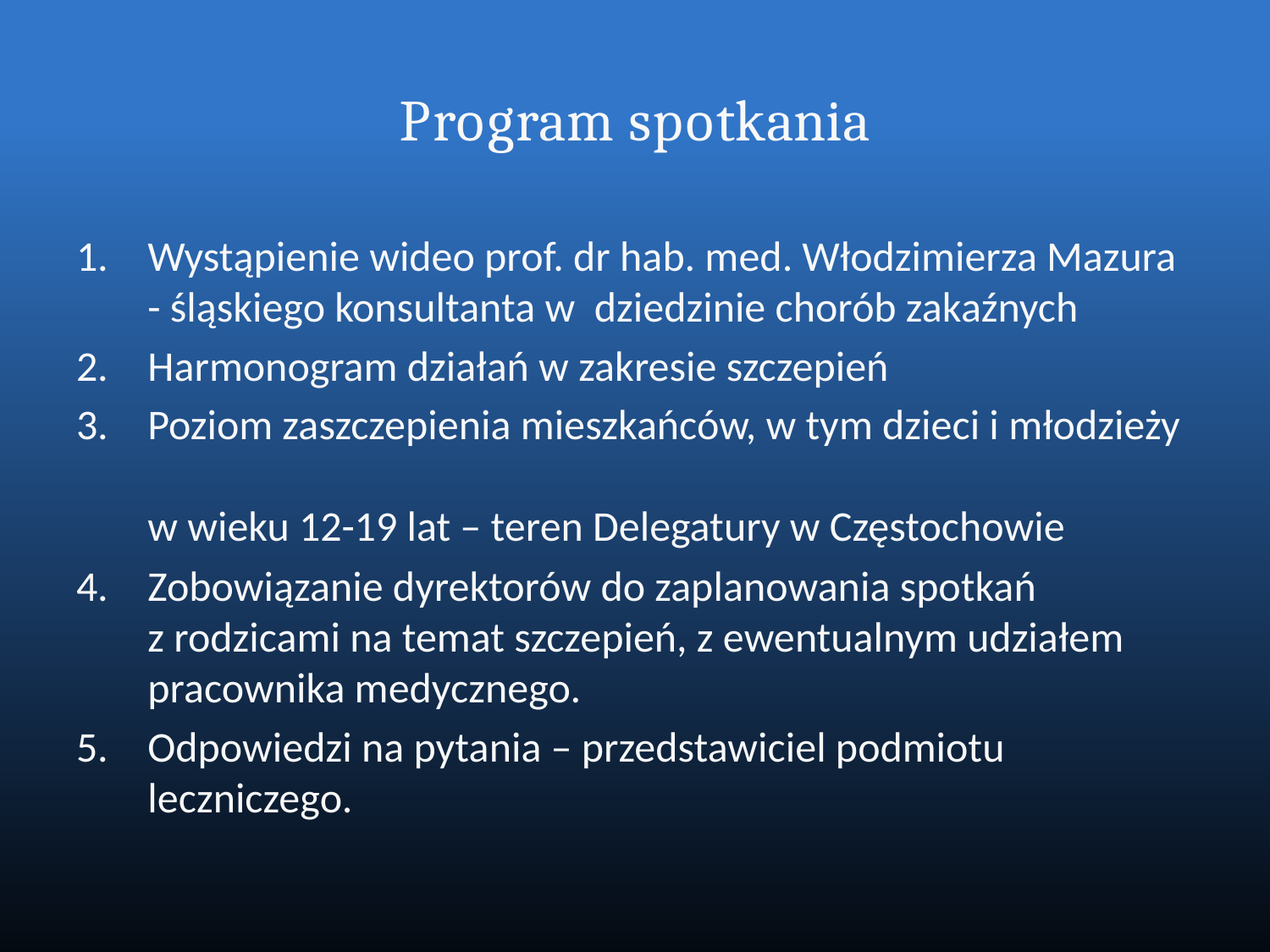

# Program spotkania
Wystąpienie wideo prof. dr hab. med. Włodzimierza Mazura - śląskiego konsultanta w  dziedzinie chorób zakaźnych
Harmonogram działań w zakresie szczepień
Poziom zaszczepienia mieszkańców, w tym dzieci i młodzieży
w wieku 12-19 lat – teren Delegatury w Częstochowie
Zobowiązanie dyrektorów do zaplanowania spotkań
z rodzicami na temat szczepień, z ewentualnym udziałem pracownika medycznego.
Odpowiedzi na pytania – przedstawiciel podmiotu leczniczego.